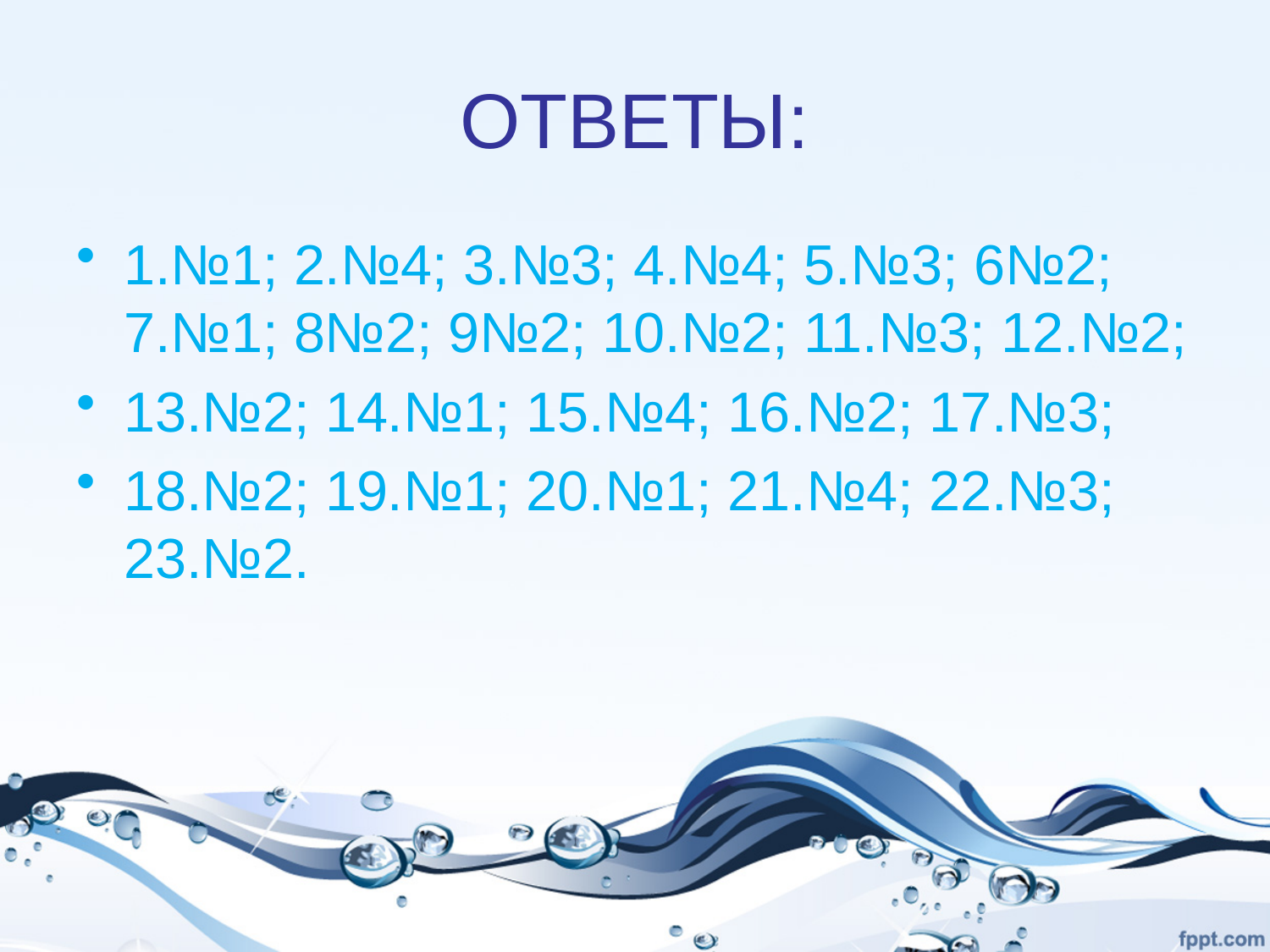

# ОТВЕТЫ:
1.№1; 2.№4; 3.№3; 4.№4; 5.№3; 6№2; 7.№1; 8№2; 9№2; 10.№2; 11.№3; 12.№2;
13.№2; 14.№1; 15.№4; 16.№2; 17.№3;
18.№2; 19.№1; 20.№1; 21.№4; 22.№3; 23.№2.